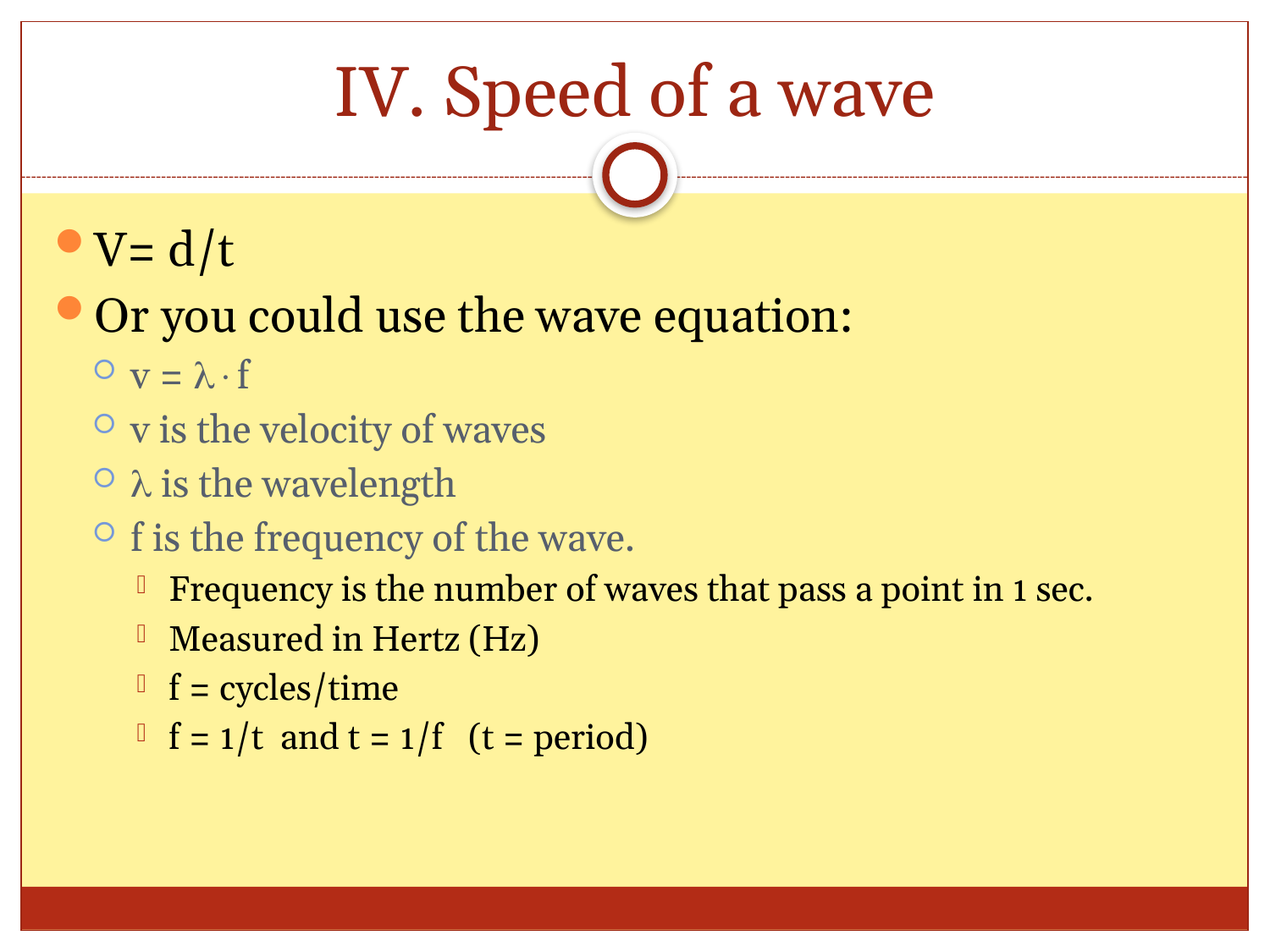

# IV. Speed of a wave
V= d/t
Or you could use the wave equation:
v = λ⋅f
v is the velocity of waves
λ is the wavelength
f is the frequency of the wave.
Frequency is the number of waves that pass a point in 1 sec.
Measured in Hertz (Hz)
f = cycles/time
f = 1/t  and t = 1/f   (t = period)